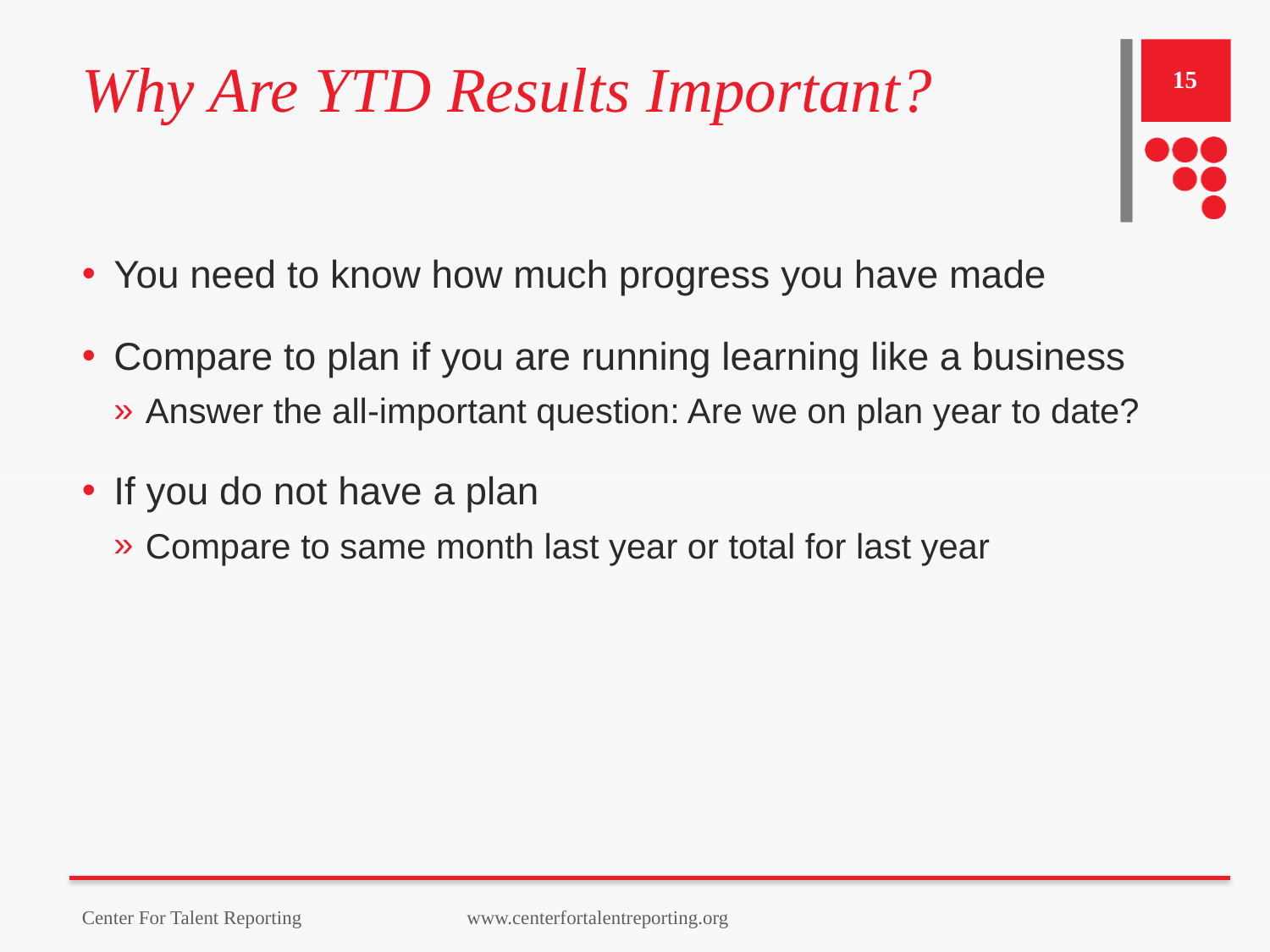

# Why Are YTD Results Important?
15
You need to know how much progress you have made
Compare to plan if you are running learning like a business
Answer the all-important question: Are we on plan year to date?
If you do not have a plan
Compare to same month last year or total for last year
Center For Talent Reporting                                  www.centerfortalentreporting.org